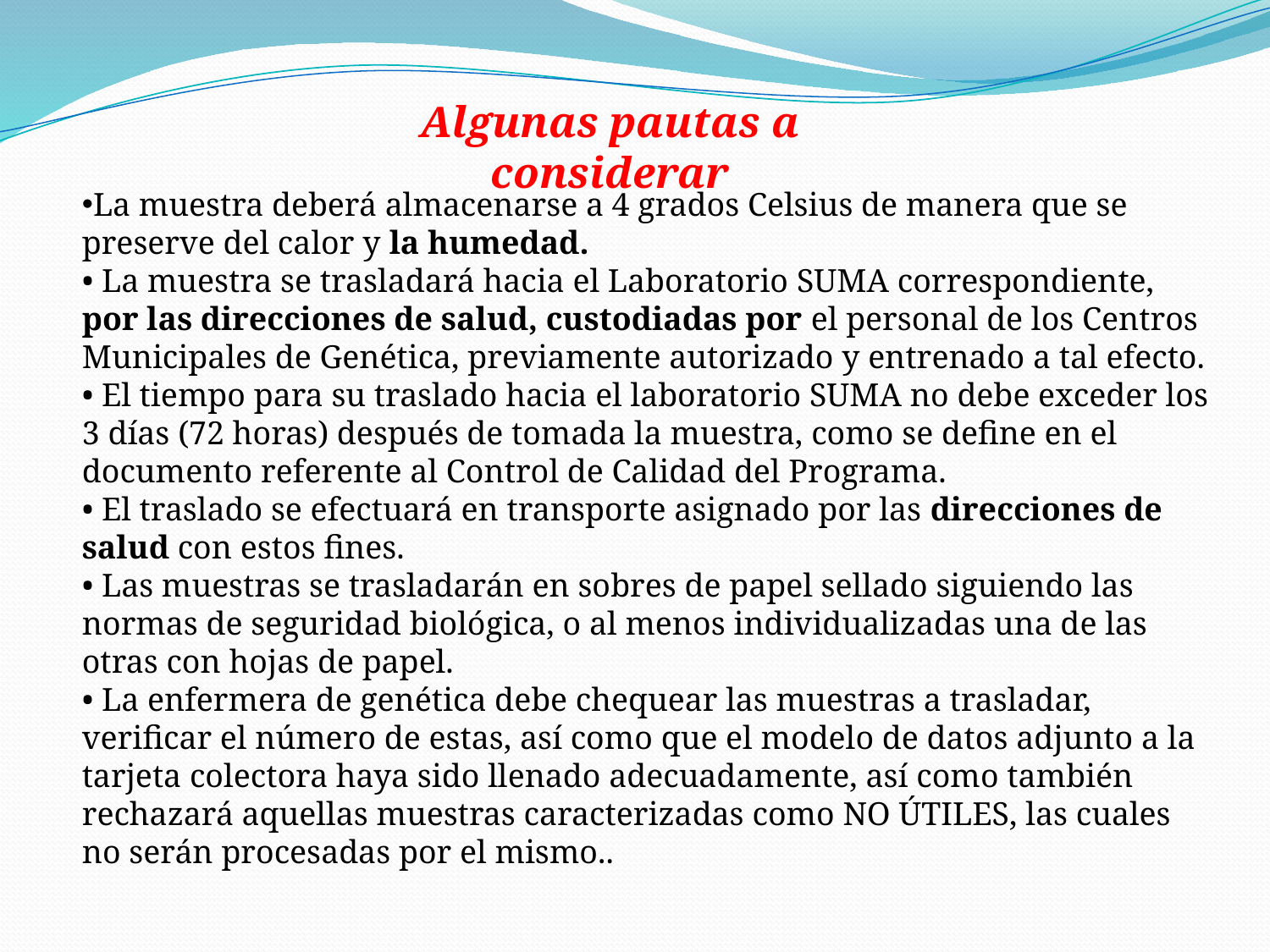

Algunas pautas a considerar
La muestra deberá almacenarse a 4 grados Celsius de manera que se preserve del calor y la humedad.
• La muestra se trasladará hacia el Laboratorio SUMA correspondiente, por las direcciones de salud, custodiadas por el personal de los Centros Municipales de Genética, previamente autorizado y entrenado a tal efecto.
• El tiempo para su traslado hacia el laboratorio SUMA no debe exceder los 3 días (72 horas) después de tomada la muestra, como se define en el documento referente al Control de Calidad del Programa.
• El traslado se efectuará en transporte asignado por las direcciones de salud con estos fines.
• Las muestras se trasladarán en sobres de papel sellado siguiendo las normas de seguridad biológica, o al menos individualizadas una de las otras con hojas de papel.
• La enfermera de genética debe chequear las muestras a trasladar, verificar el número de estas, así como que el modelo de datos adjunto a la tarjeta colectora haya sido llenado adecuadamente, así como también rechazará aquellas muestras caracterizadas como NO ÚTILES, las cuales no serán procesadas por el mismo..